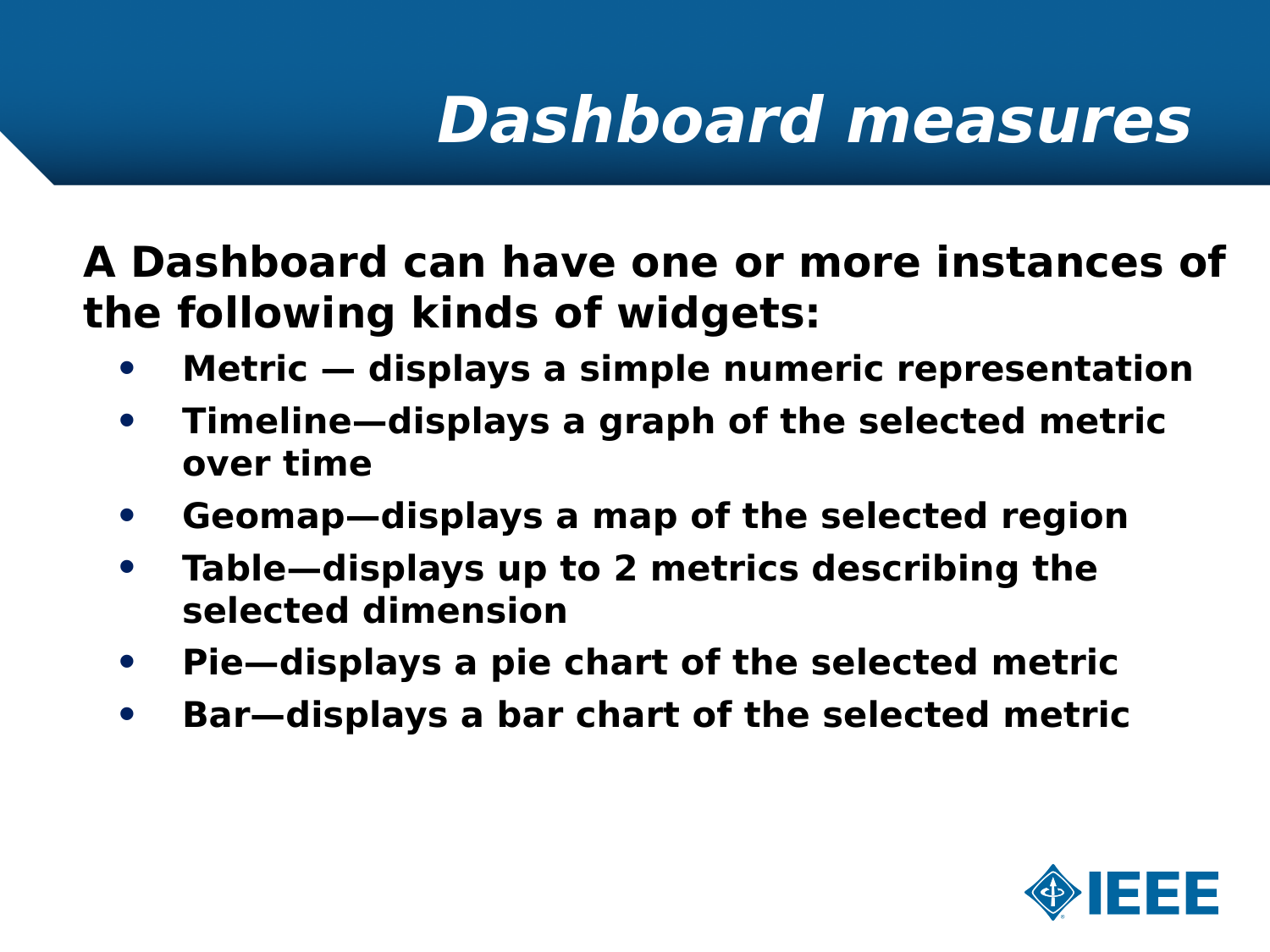

# Dashboard measures
A Dashboard can have one or more instances of the following kinds of widgets:
Metric — displays a simple numeric representation
Timeline—displays a graph of the selected metric over time
Geomap—displays a map of the selected region
Table—displays up to 2 metrics describing the selected dimension
Pie—displays a pie chart of the selected metric
Bar—displays a bar chart of the selected metric